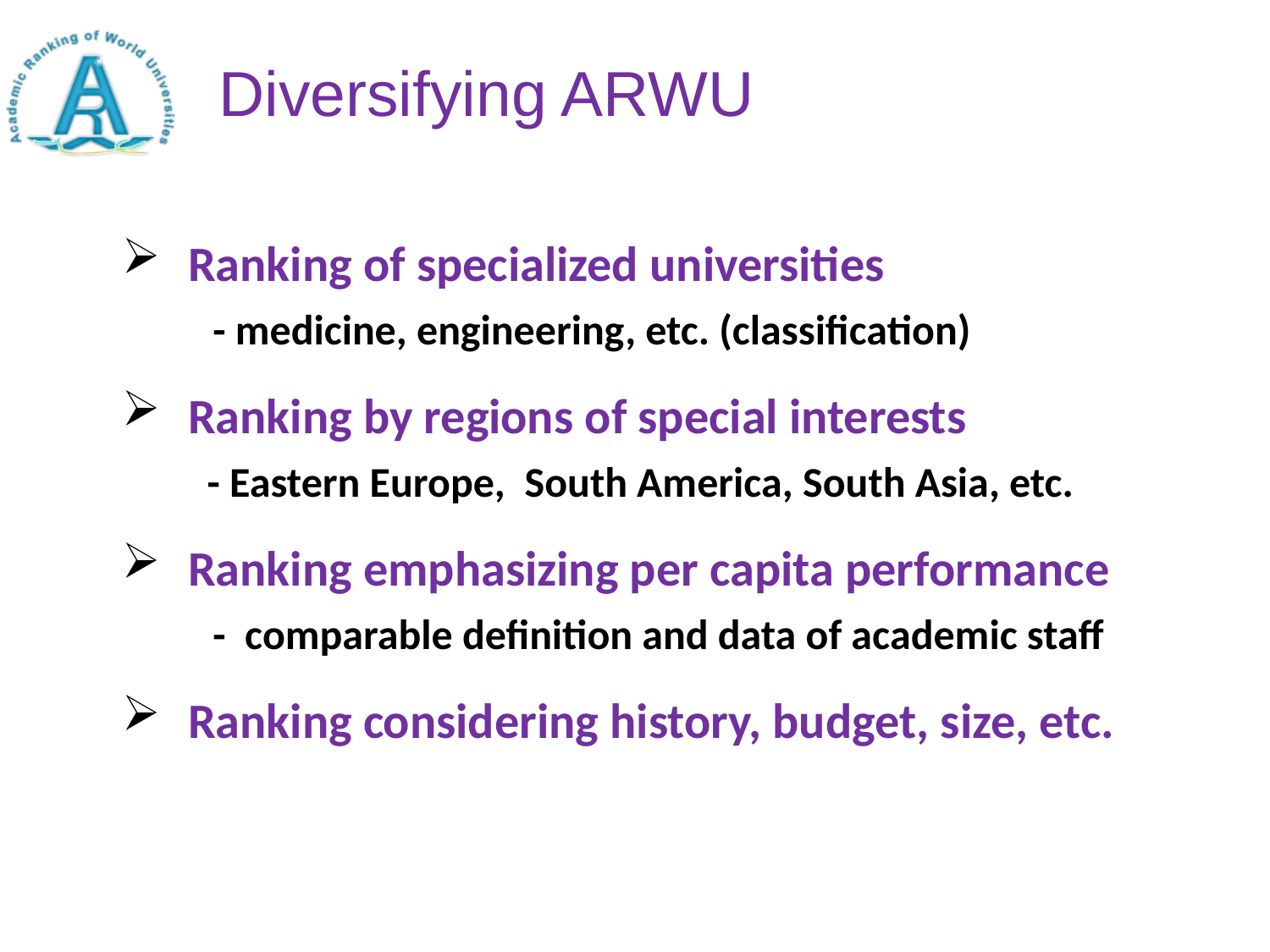

# Diversifying ARWU
Ranking of specialized universities
- medicine, engineering, etc. (classification)
Ranking by regions of special interests
	  - Eastern Europe,  South America, South Asia, etc.
Ranking emphasizing per capita performance
-  comparable definition and data of academic staff
Ranking considering history, budget, size, etc.